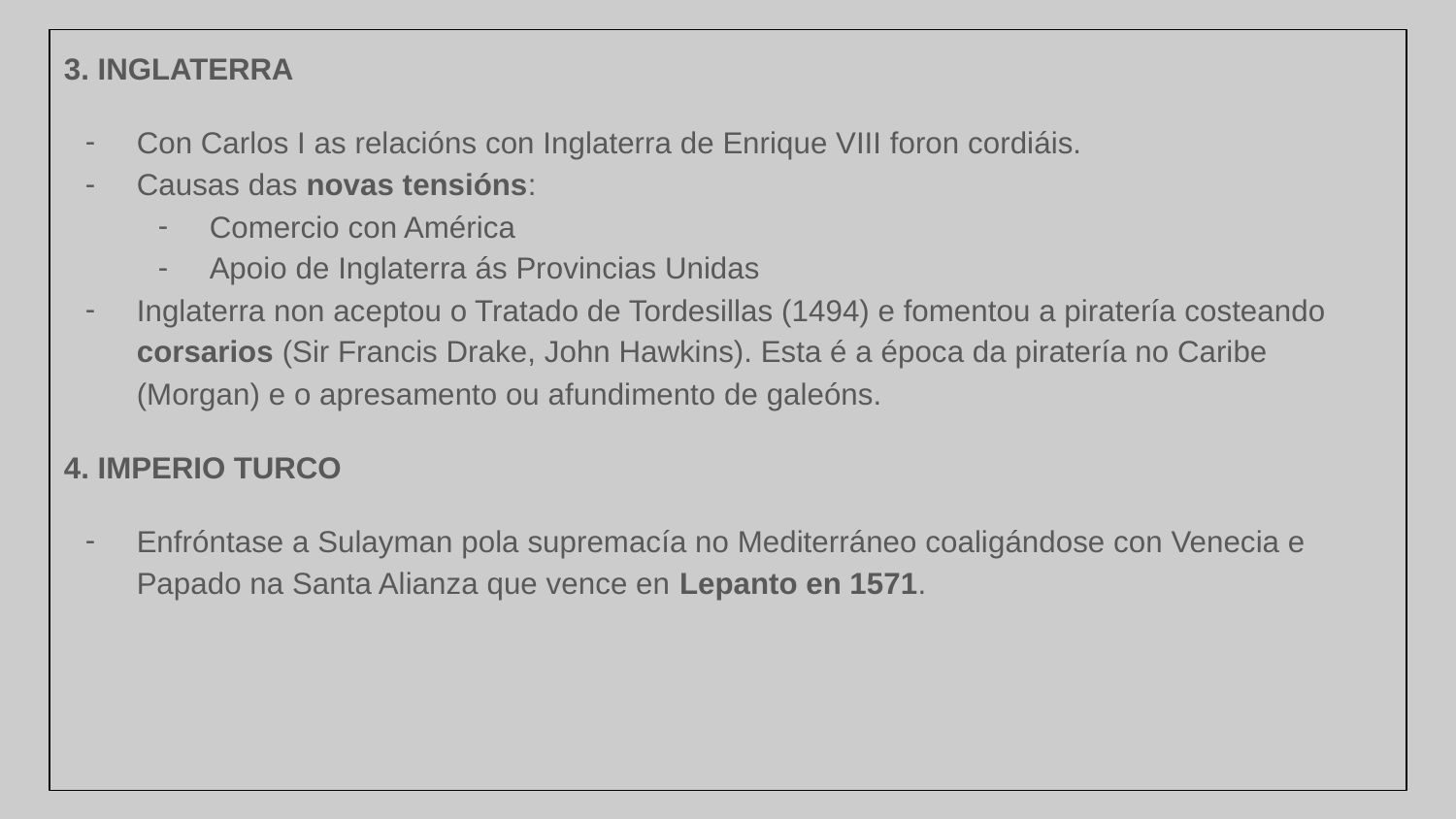

3. INGLATERRA
Con Carlos I as relacións con Inglaterra de Enrique VIII foron cordiáis.
Causas das novas tensións:
Comercio con América
Apoio de Inglaterra ás Provincias Unidas
Inglaterra non aceptou o Tratado de Tordesillas (1494) e fomentou a piratería costeando corsarios (Sir Francis Drake, John Hawkins). Esta é a época da piratería no Caribe (Morgan) e o apresamento ou afundimento de galeóns.
4. IMPERIO TURCO
Enfróntase a Sulayman pola supremacía no Mediterráneo coaligándose con Venecia e Papado na Santa Alianza que vence en Lepanto en 1571.